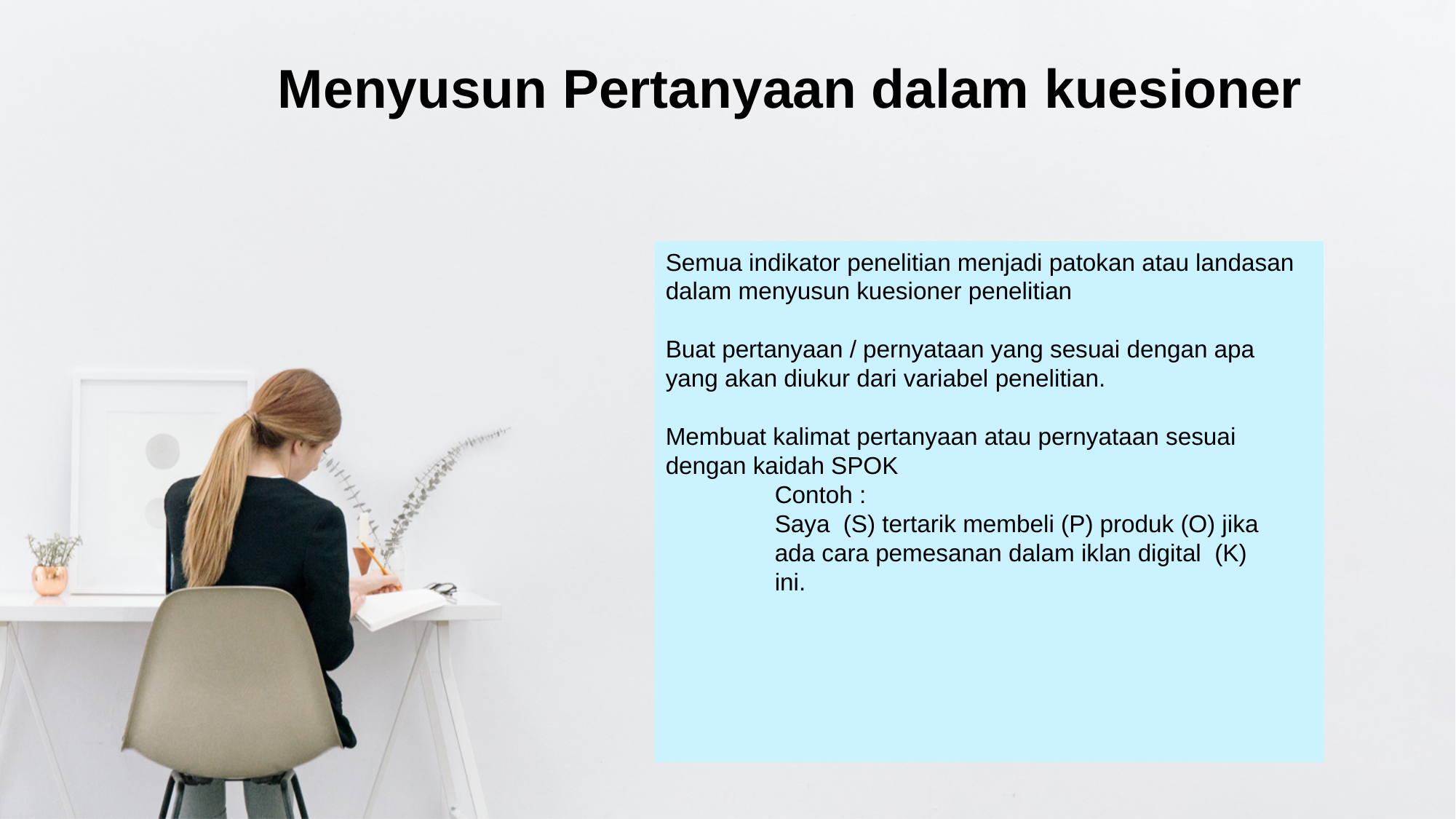

Menyusun Pertanyaan dalam kuesioner
Semua indikator penelitian menjadi patokan atau landasan dalam menyusun kuesioner penelitian

Buat pertanyaan / pernyataan yang sesuai dengan apa yang akan diukur dari variabel penelitian.

Membuat kalimat pertanyaan atau pernyataan sesuai dengan kaidah SPOK
	Contoh :
	Saya  (S) tertarik membeli (P) produk (O) jika 	ada cara pemesanan dalam iklan digital  (K) 	ini.